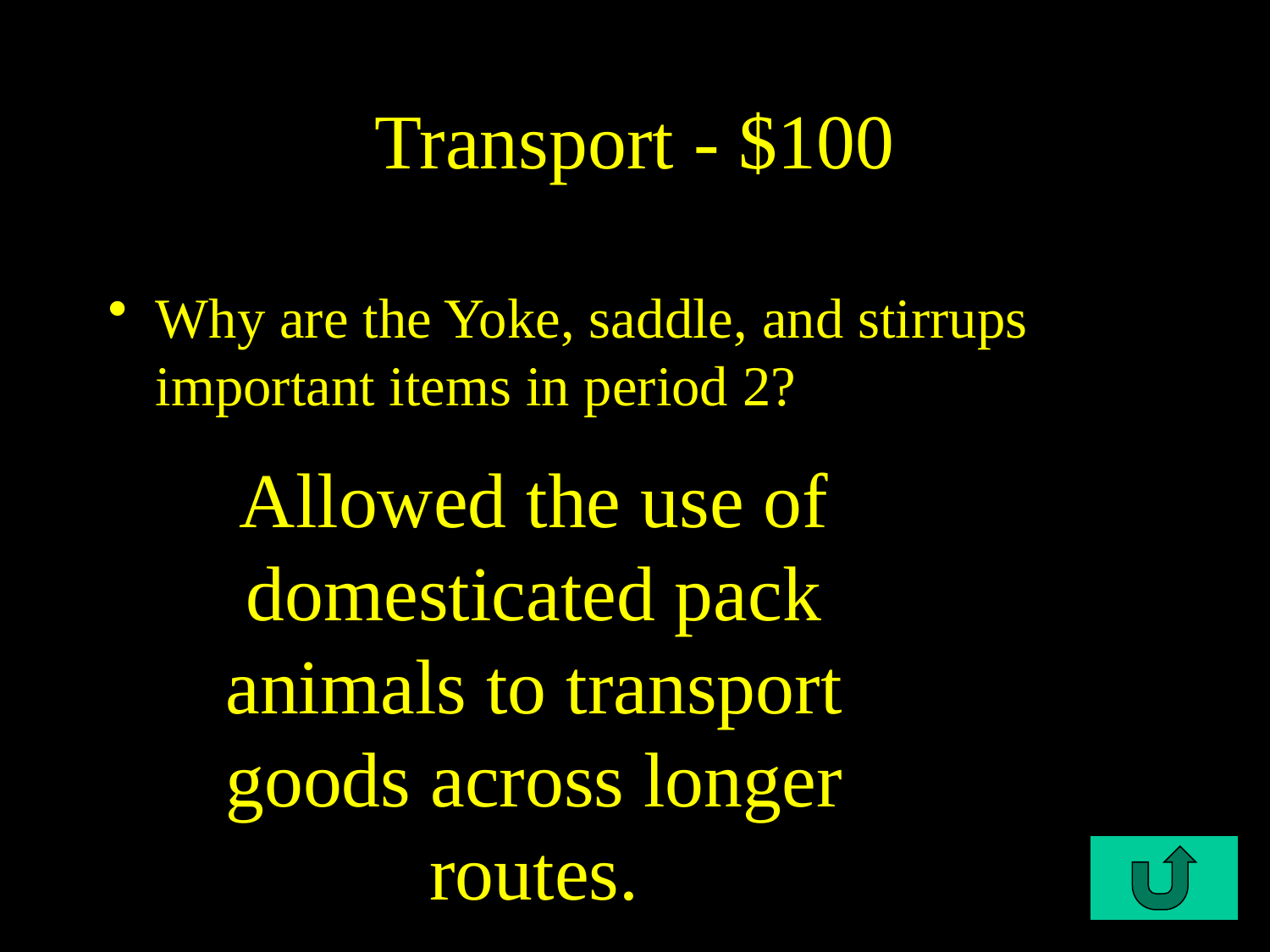

# Transport - $100
Why are the Yoke, saddle, and stirrups important items in period 2?
C4-$100
Allowed the use of domesticated pack animals to transport goods across longer routes.